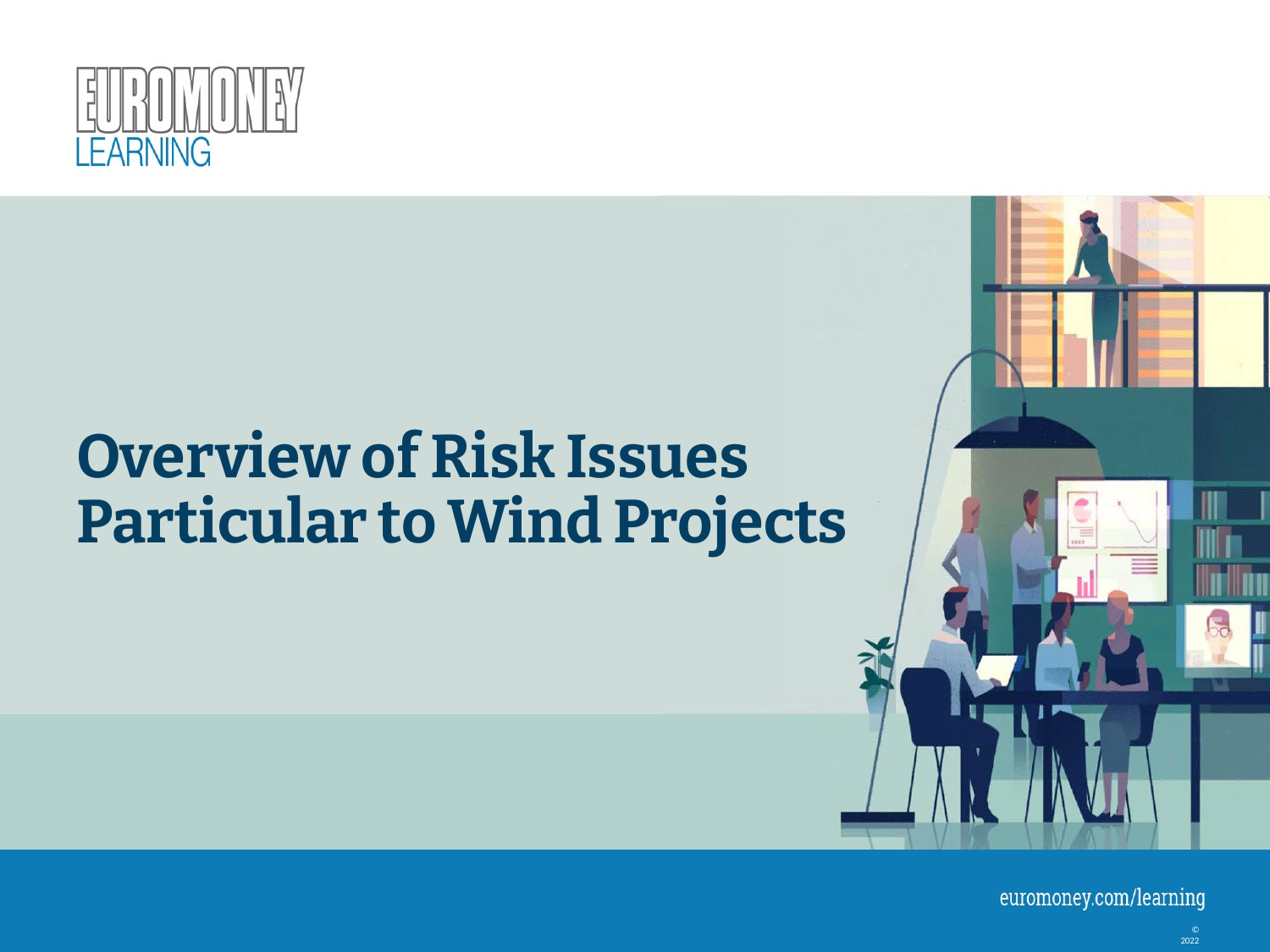

# Overview of Risk Issues Particular to Wind Projects